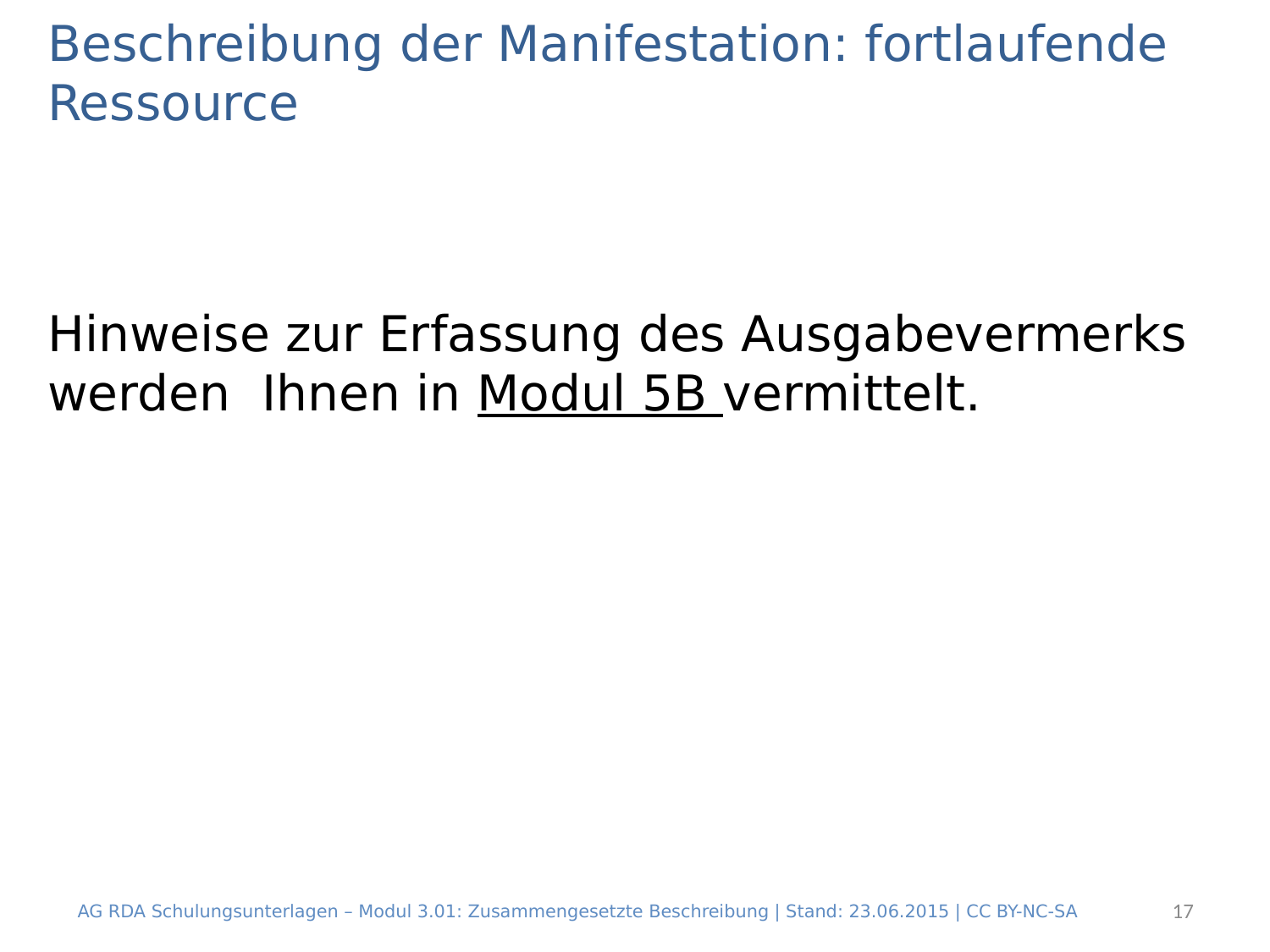

# Beschreibung der Manifestation: fortlaufende Ressource

Hinweise zur Erfassung des Ausgabevermerks werden  Ihnen in Modul 5B vermittelt.

AG RDA Schulungsunterlagen – Modul 3.01: Zusammengesetzte Beschreibung | Stand: 23.06.2015 | CC BY-NC-SA
17